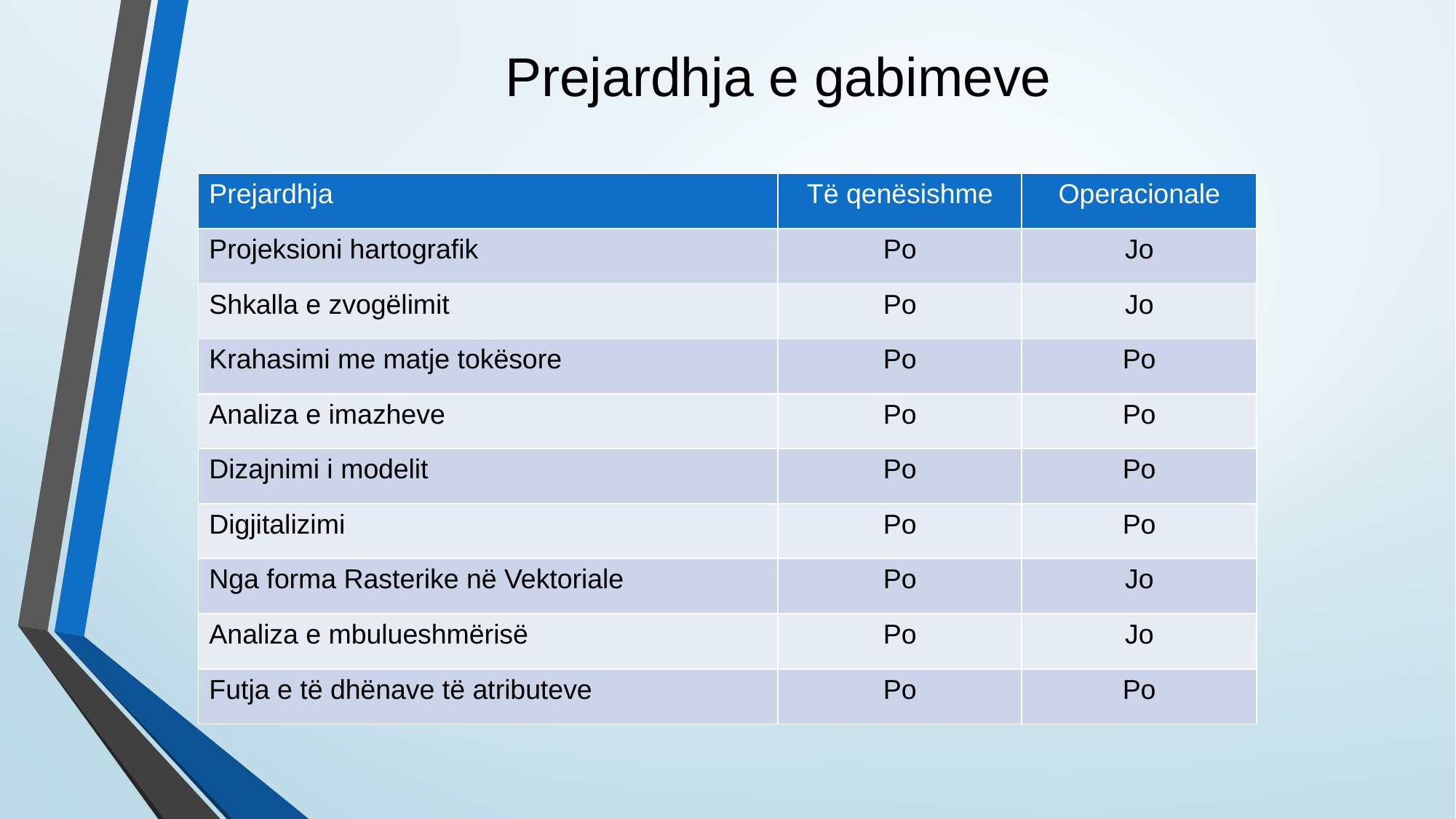

# Prejardhja e gabimeve
| Prejardhja | Të qenësishme | Operacionale |
| --- | --- | --- |
| Projeksioni hartografik | Po | Jo |
| Shkalla e zvogëlimit | Po | Jo |
| Krahasimi me matje tokësore | Po | Po |
| Analiza e imazheve | Po | Po |
| Dizajnimi i modelit | Po | Po |
| Digjitalizimi | Po | Po |
| Nga forma Rasterike në Vektoriale | Po | Jo |
| Analiza e mbulueshmërisë | Po | Jo |
| Futja e të dhënave të atributeve | Po | Po |